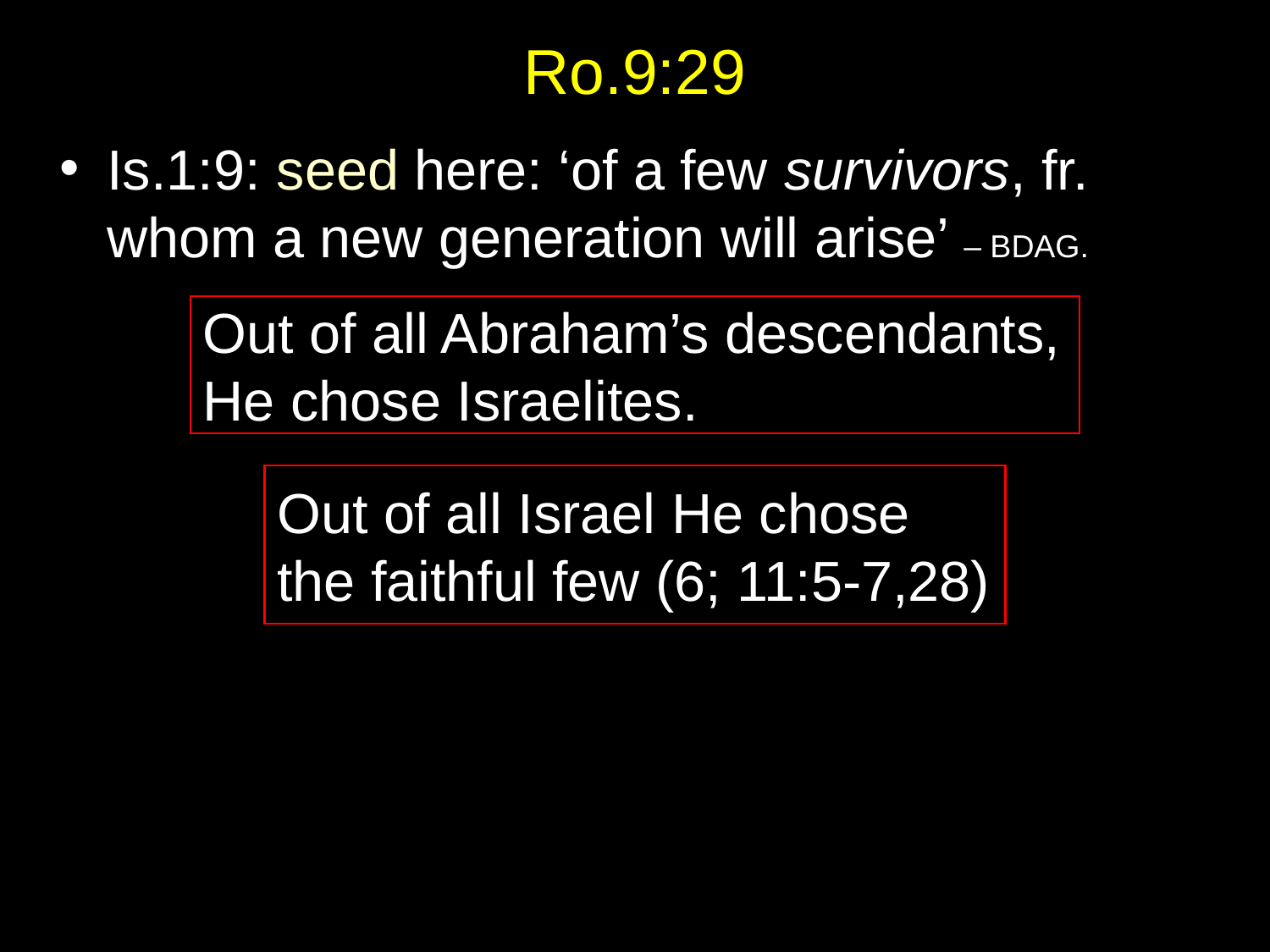

# Ro.9:29
Is.1:9: seed here: ‘of a few survivors, fr. whom a new generation will arise’ – BDAG.

Out of all Abraham’s descendants,
He chose Israelites.
Out of all Israel He chose
the faithful few (6; 11:5-7,28)